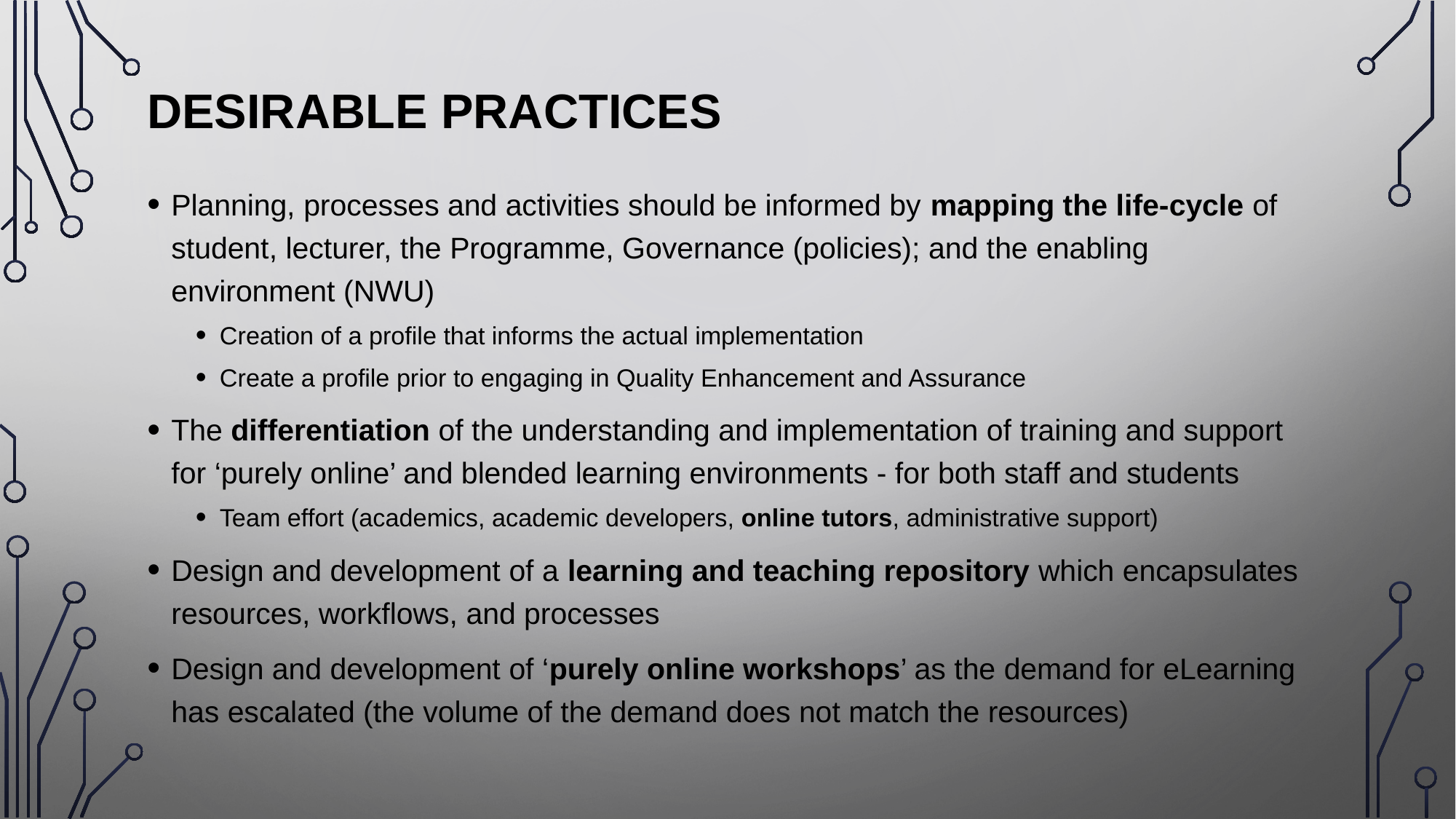

# Desirable practices
Planning, processes and activities should be informed by mapping the life-cycle of student, lecturer, the Programme, Governance (policies); and the enabling environment (NWU)
Creation of a profile that informs the actual implementation
Create a profile prior to engaging in Quality Enhancement and Assurance
The differentiation of the understanding and implementation of training and support for ‘purely online’ and blended learning environments - for both staff and students
Team effort (academics, academic developers, online tutors, administrative support)
Design and development of a learning and teaching repository which encapsulates resources, workflows, and processes
Design and development of ‘purely online workshops’ as the demand for eLearning has escalated (the volume of the demand does not match the resources)